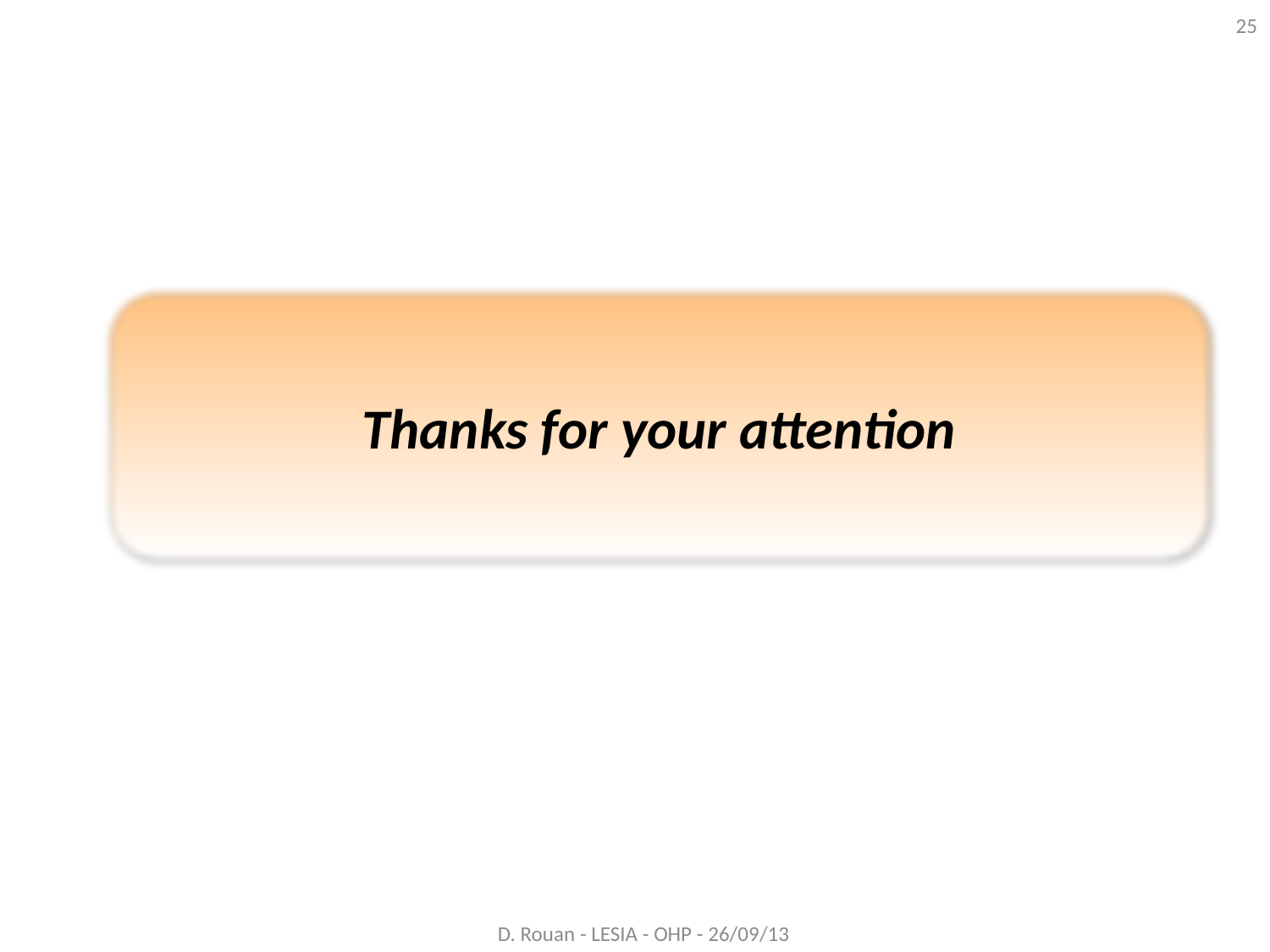

25
Thanks for your attention
D. Rouan - LESIA - OHP - 26/09/13